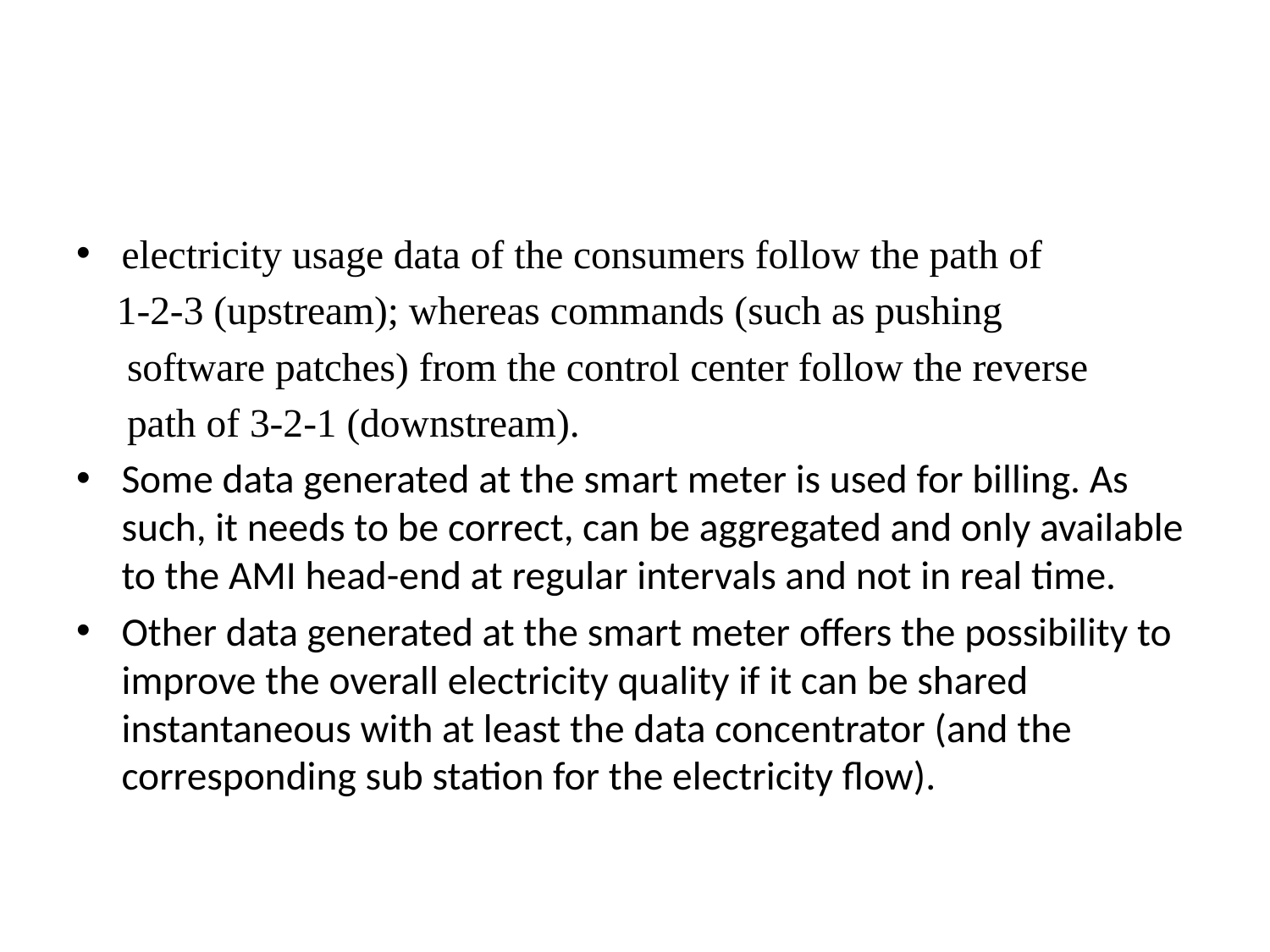

#
electricity usage data of the consumers follow the path of
    1-2-3 (upstream); whereas commands (such as pushing
     software patches) from the control center follow the reverse
     path of 3-2-1 (downstream).
Some data generated at the smart meter is used for billing. As such, it needs to be correct, can be aggregated and only available to the AMI head-end at regular intervals and not in real time.
Other data generated at the smart meter offers the possibility to improve the overall electricity quality if it can be shared  instantaneous with at least the data concentrator (and the corresponding sub station for the electricity flow).